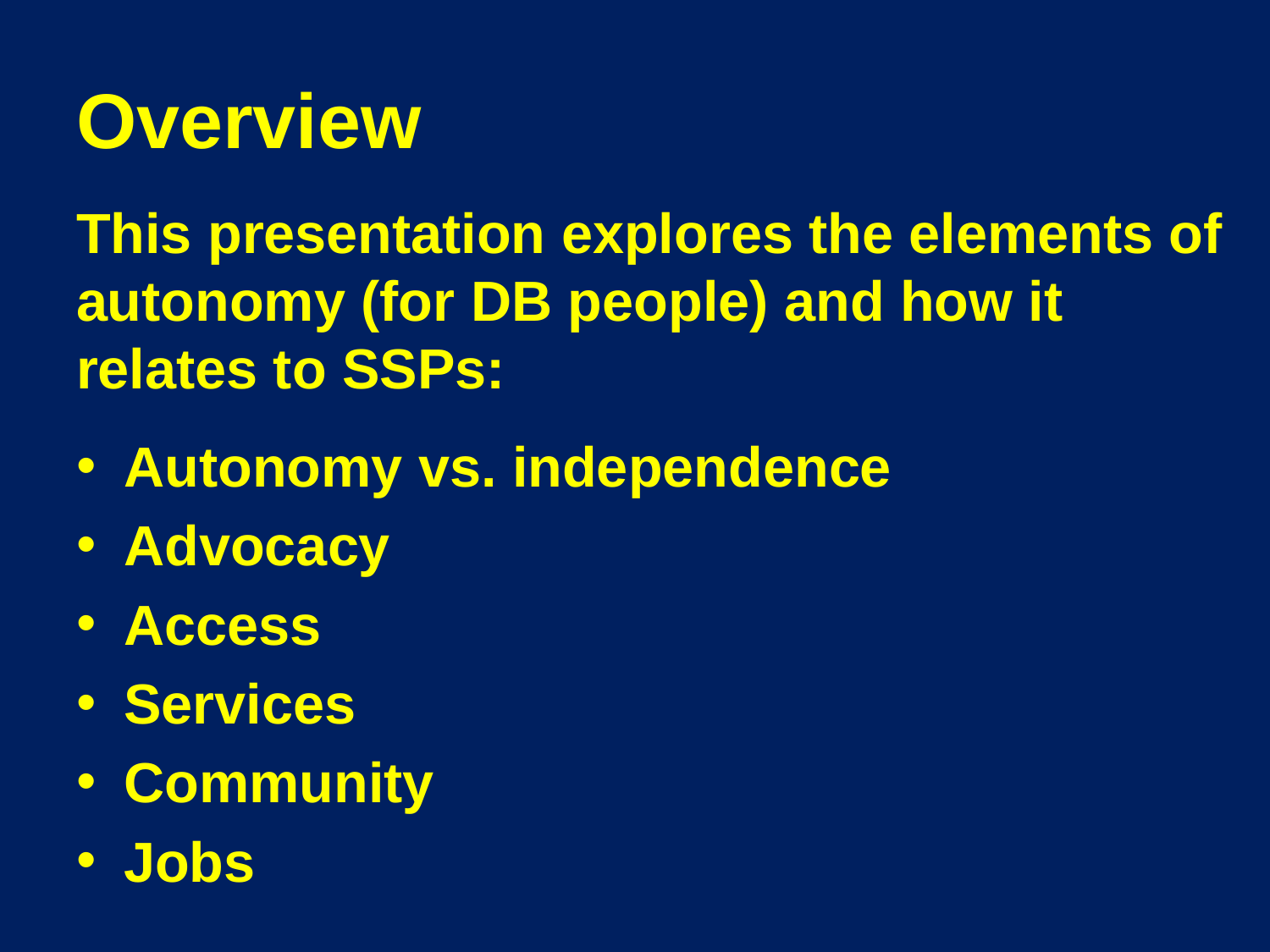

# Overview
This presentation explores the elements of autonomy (for DB people) and how it relates to SSPs:

Autonomy vs. independence
Advocacy
Access
Services
Community
Jobs